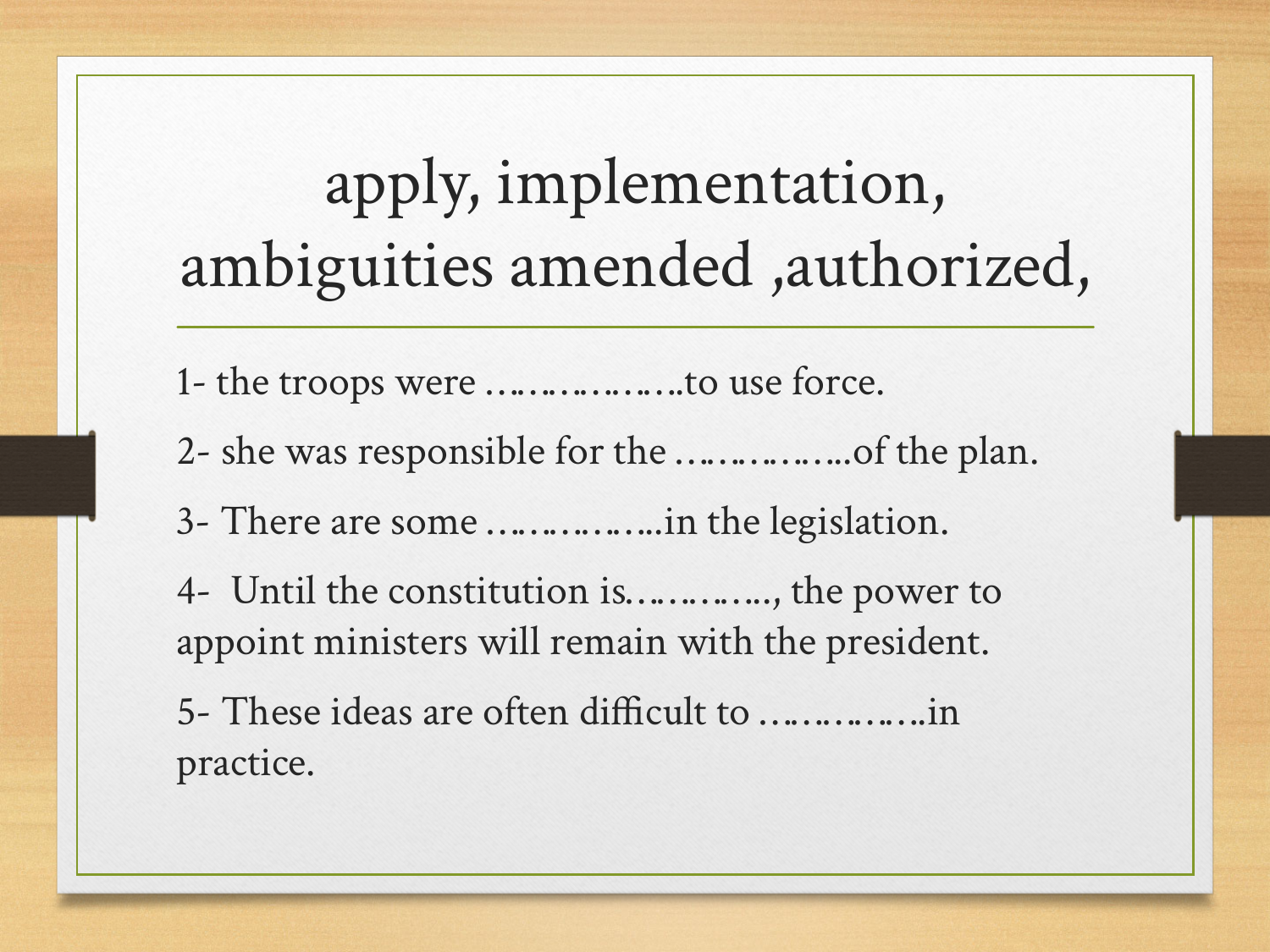

# apply, implementation, ambiguities amended ,authorized,
1- the troops were ……………….to use force.
2- she was responsible for the ……………..of the plan.
3- There are some ……………..in the legislation.
4-  Until the constitution is………….., the power to appoint ministers will remain with the president.
5- These ideas are often difficult to …………….in practice.